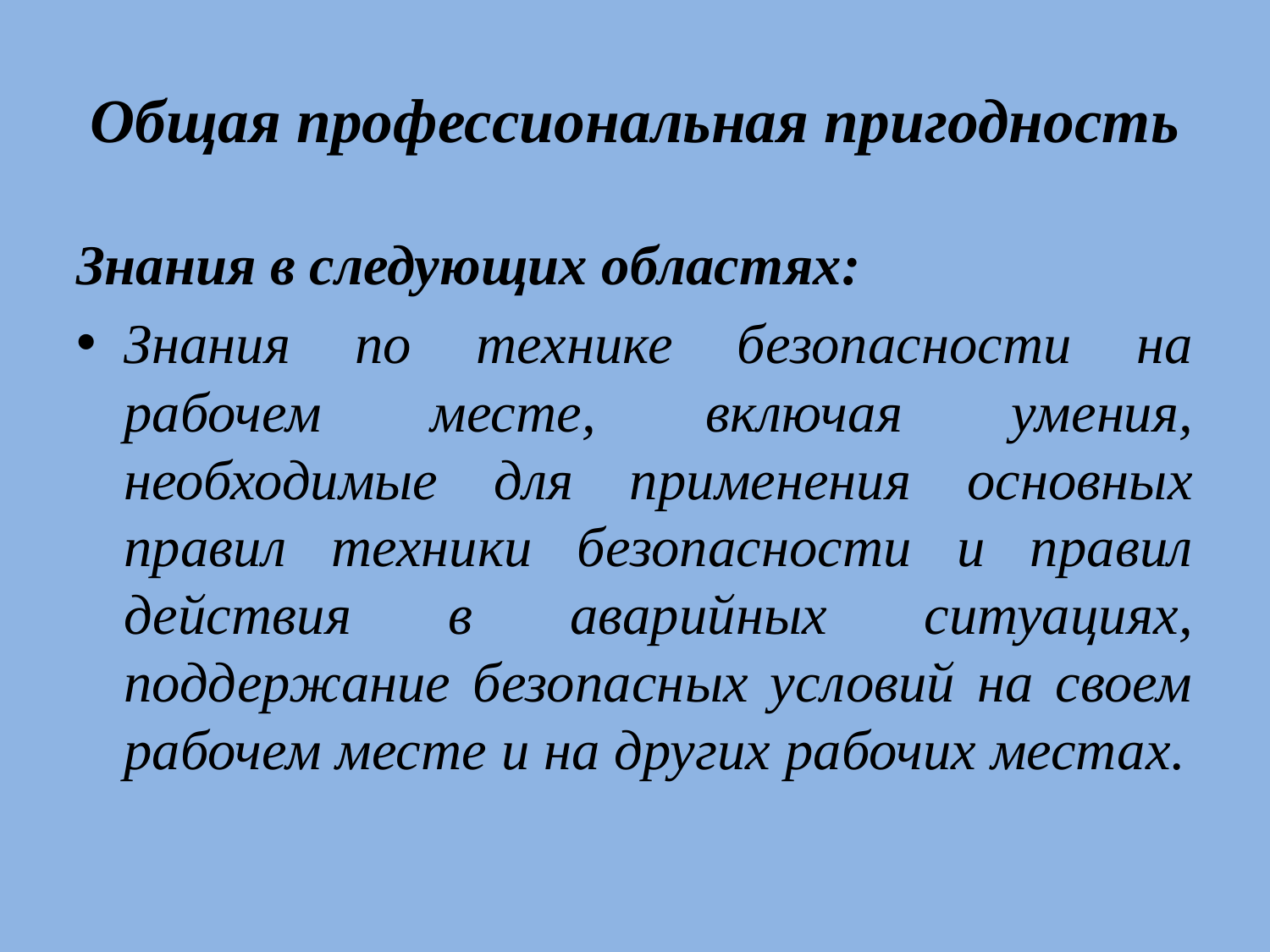

# Общая профессиональная пригодность
Знания в следующих областях:
Знания по технике безопасности на рабочем месте, включая умения, необходимые для применения основных правил техники безопасности и правил действия в аварийных ситуациях, поддержание безопасных условий на своем рабочем месте и на других рабочих местах.